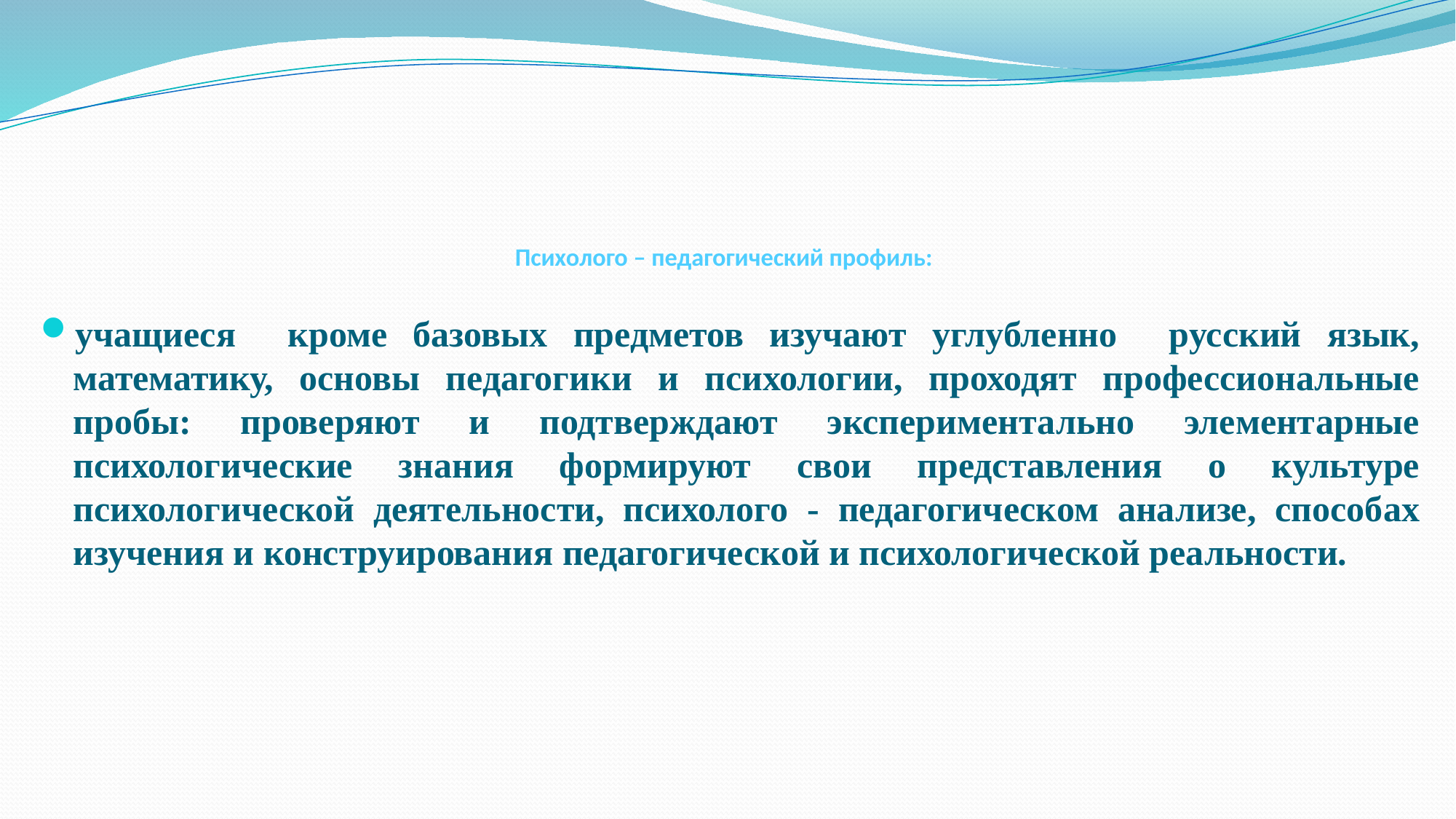

# Психолого – педагогический профиль:
учащиеся  кроме базовых предметов изучают углубленно  русский язык, математику, основы педагогики и психологии, проходят профессиональные пробы: проверяют и подтверждают экспериментально элементарные психологические знания формируют свои представления о культуре психологической деятельности, психолого - педагогическом анализе, способах изучения и конструирования педагогической и психологической реальности.